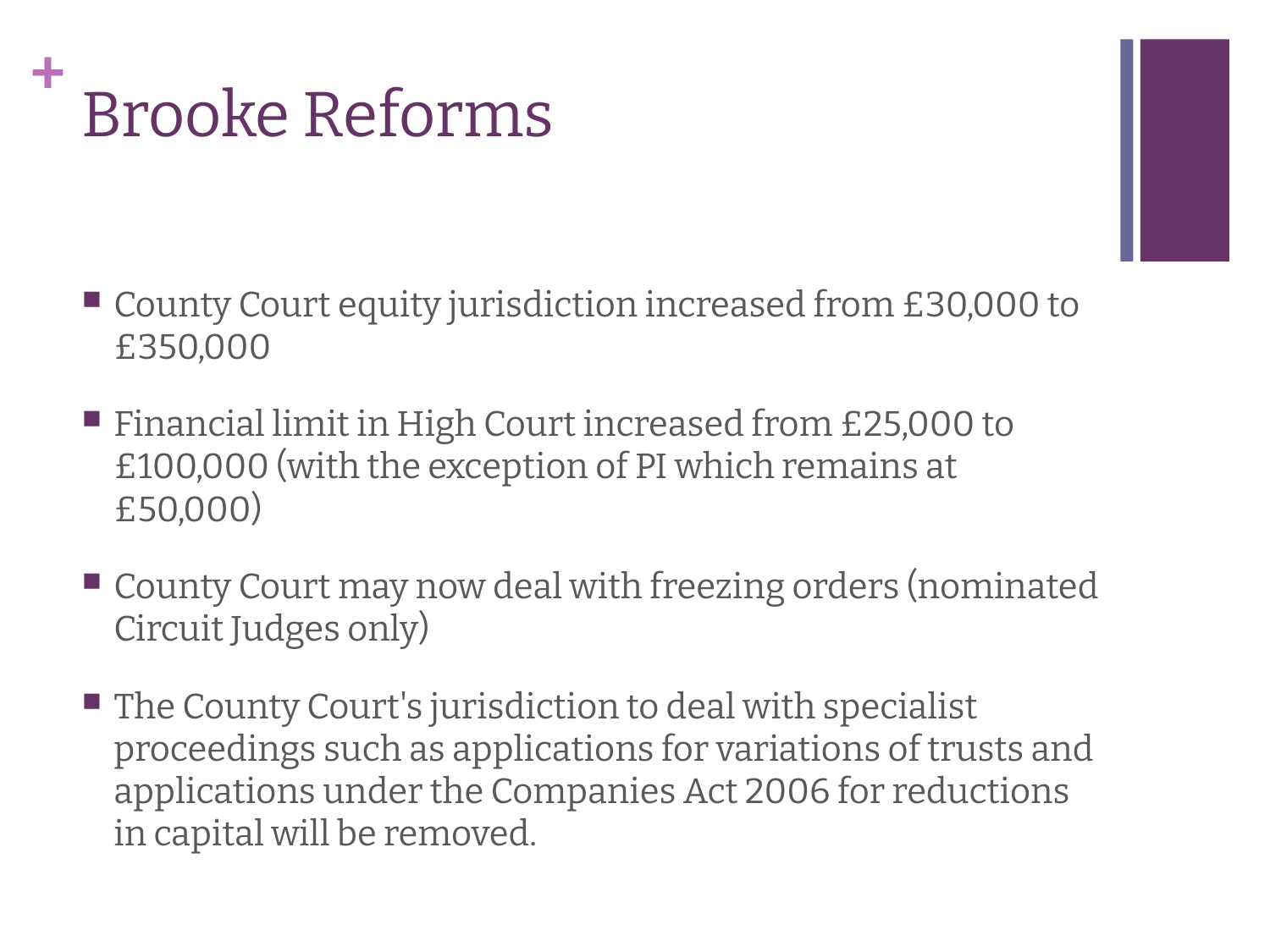

# Brooke Reforms
County Court equity jurisdiction increased from £30,000 to £350,000
Financial limit in High Court increased from £25,000 to £100,000 (with the exception of PI which remains at £50,000)
County Court may now deal with freezing orders (nominated Circuit Judges only)
The County Court's jurisdiction to deal with specialist proceedings such as applications for variations of trusts and applications under the Companies Act 2006 for reductions in capital will be removed.